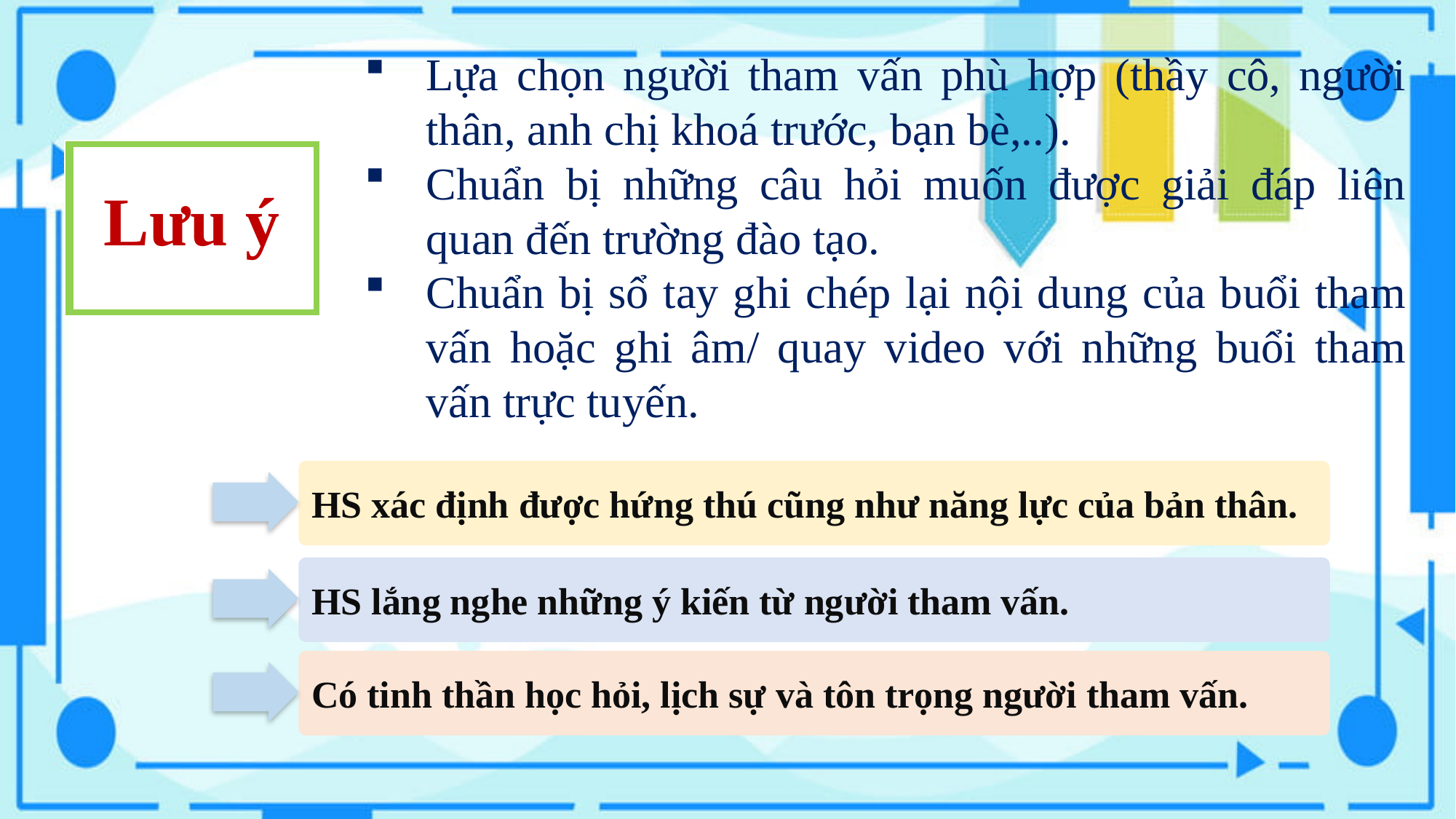

Lựa chọn người tham vấn phù hợp (thầy cô, người thân, anh chị khoá trước, bạn bè,..).
Chuẩn bị những câu hỏi muốn được giải đáp liên quan đến trường đào tạo.
Chuẩn bị sổ tay ghi chép lại nội dung của buổi tham vấn hoặc ghi âm/ quay video với những buổi tham vấn trực tuyến.

Lưu ý
HS xác định được hứng thú cũng như năng lực của bản thân.

HS lắng nghe những ý kiến từ người tham vấn.

Có tinh thần học hỏi, lịch sự và tôn trọng người tham vấn.